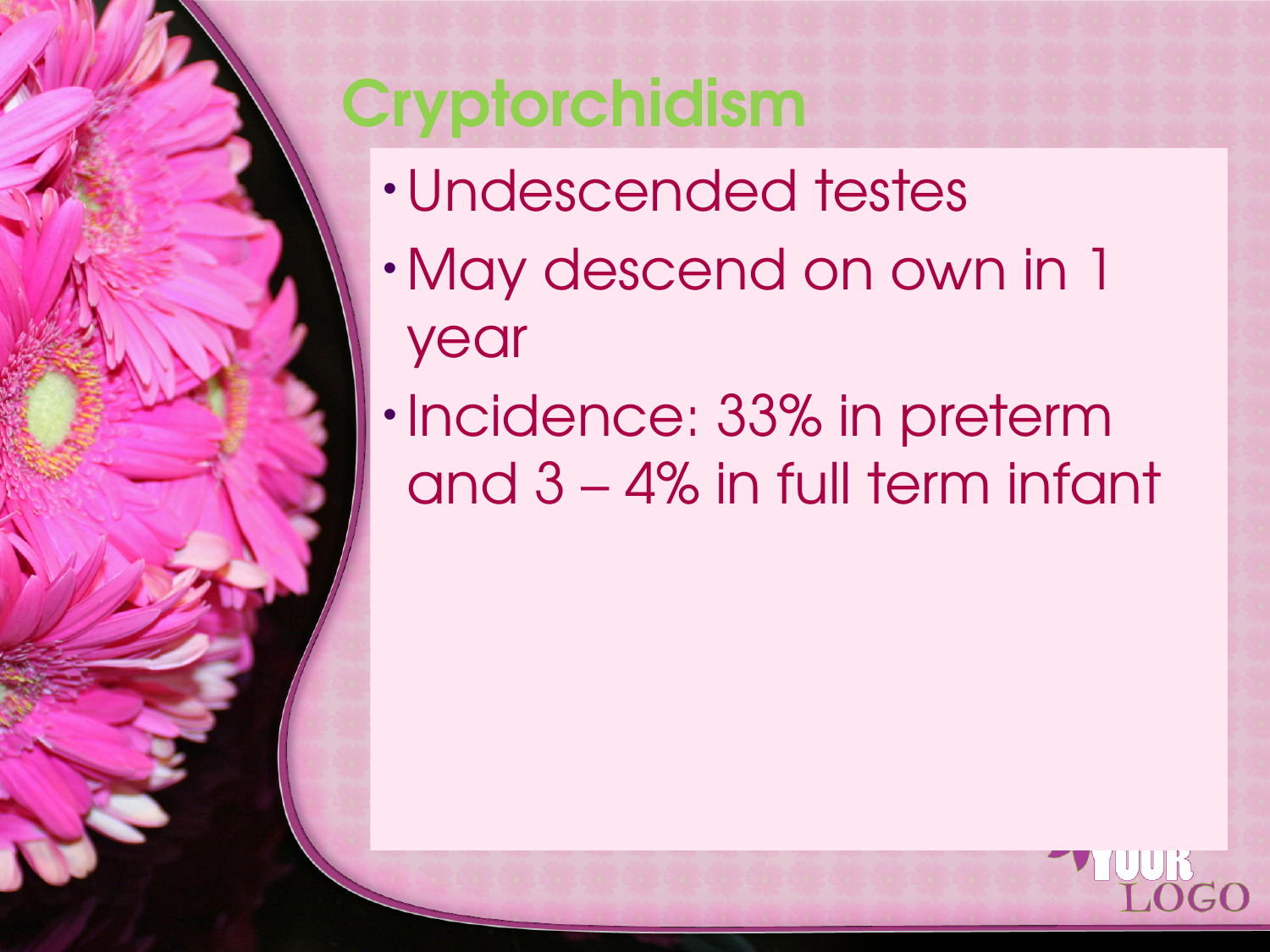

# Cryptorchidism
Undescended testes
May descend on own in 1 year
Incidence: 33% in preterm and 3 – 4% in full term infant